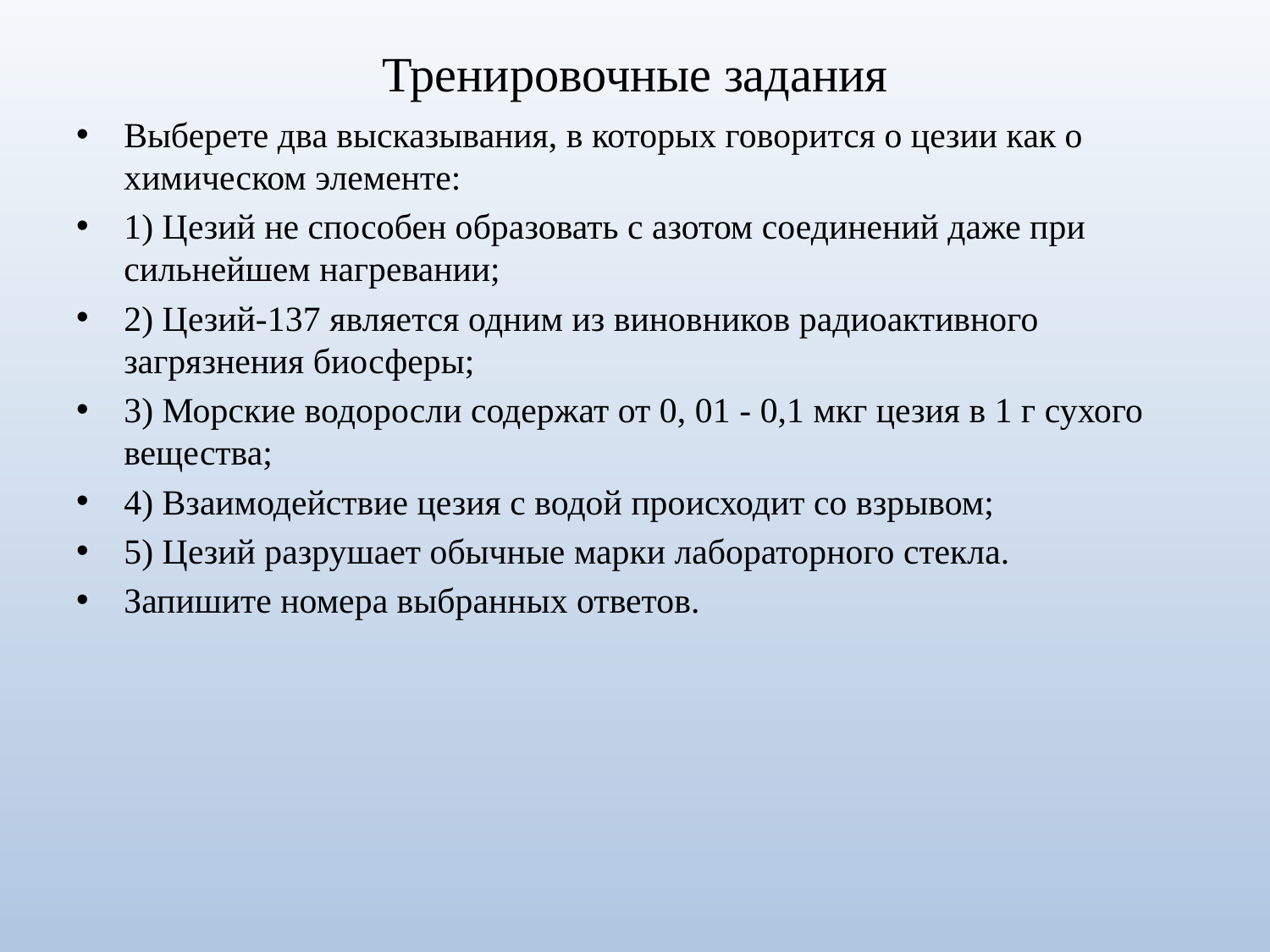

# Тренировочные задания
Выберете два высказывания, в которых говорится о цезии как о химическом элементе:
1) Цезий не способен образовать с азотом соединений даже при сильнейшем нагревании;
2) Цезий-137 является одним из виновников радиоактивного загрязнения биосферы;
3) Морские водоросли содержат от 0, 01 - 0,1 мкг цезия в 1 г сухого вещества;
4) Взаимодействие цезия с водой происходит со взрывом;
5) Цезий разрушает обычные марки лабораторного стекла.
За​пи​ши​те но​ме​ра вы​бран​ных от​ве​тов.